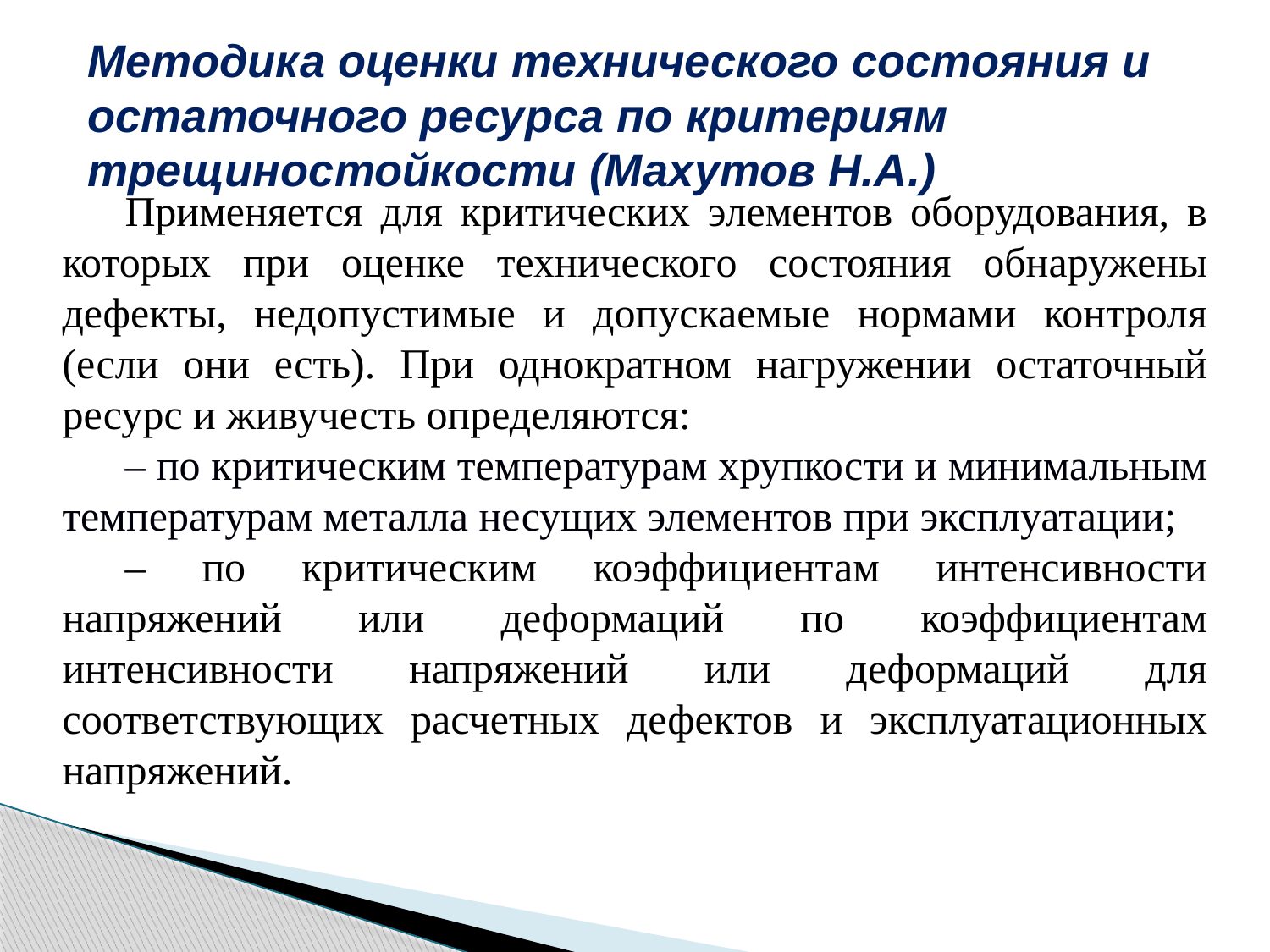

Методика оценки технического состояния и остаточного ресурса по критериям трещиностойкости (Махутов Н.А.)
Применяется для критических элементов оборудования, в которых при оценке технического состояния обнаружены дефекты, недопустимые и допускаемые нормами контроля (если они есть). При однократном нагружении остаточный ресурс и живучесть определяются:
– по критическим температурам хрупкости и минимальным температурам металла несущих элементов при эксплуатации;
– по критическим коэффициентам интенсивности напряжений или деформаций по коэффициентам интенсивности напряжений или деформаций для соответствующих расчетных дефектов и эксплуатационных напряжений.
7